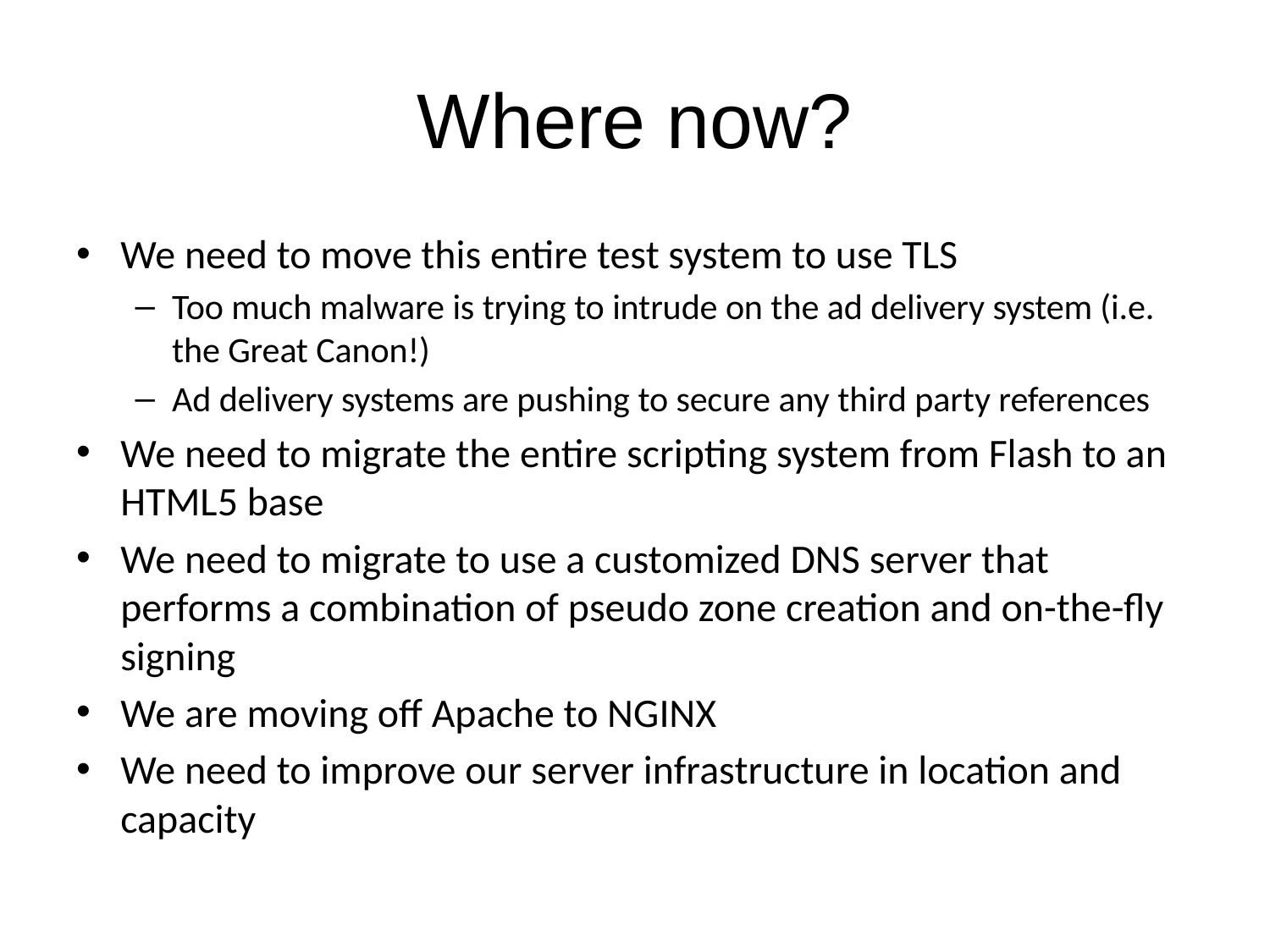

# Where now?
We need to move this entire test system to use TLS
Too much malware is trying to intrude on the ad delivery system (i.e. the Great Canon!)
Ad delivery systems are pushing to secure any third party references
We need to migrate the entire scripting system from Flash to an HTML5 base
We need to migrate to use a customized DNS server that performs a combination of pseudo zone creation and on-the-fly signing
We are moving off Apache to NGINX
We need to improve our server infrastructure in location and capacity